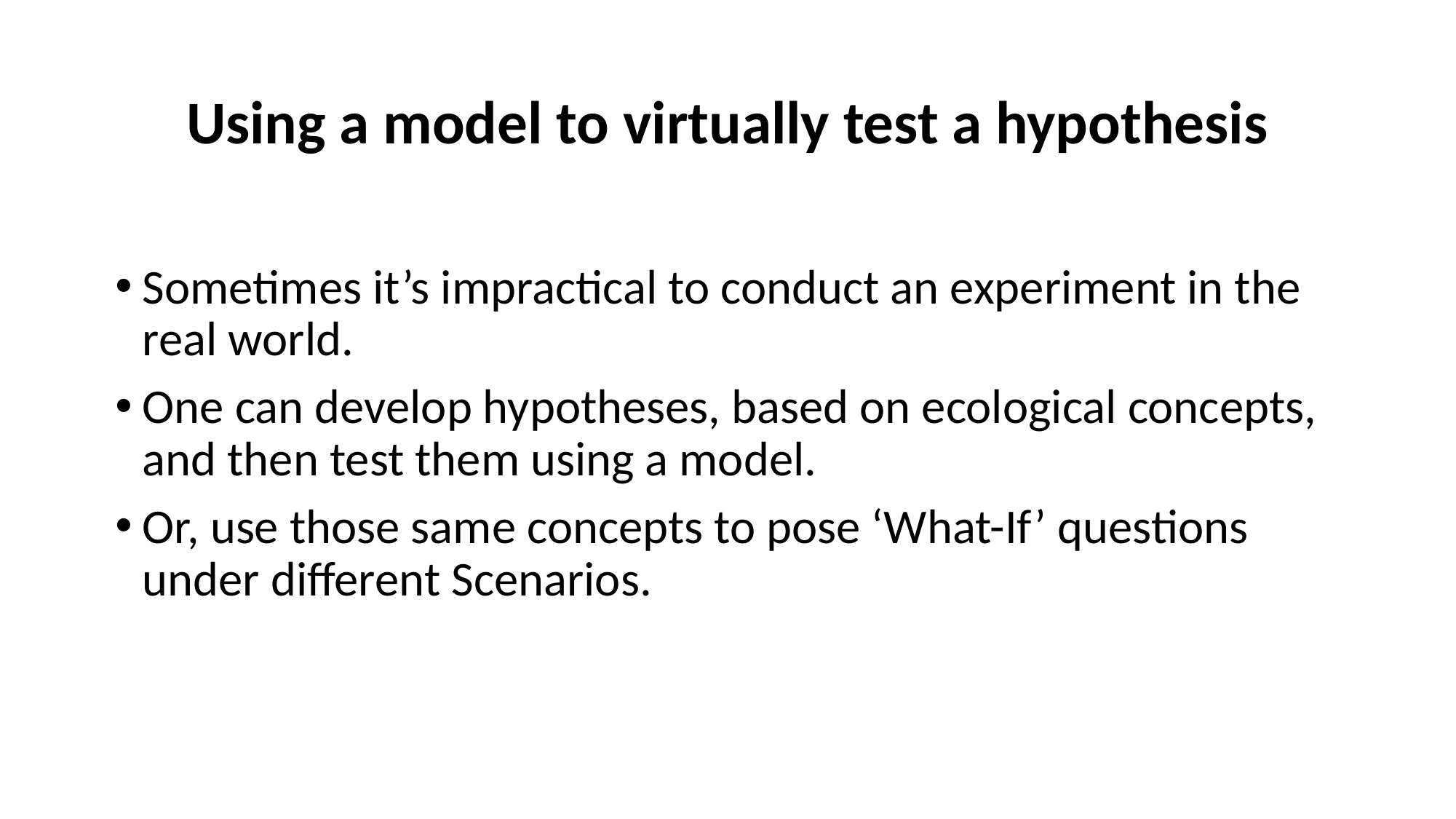

# Using a model to virtually test a hypothesis
Sometimes it’s impractical to conduct an experiment in the real world.
One can develop hypotheses, based on ecological concepts, and then test them using a model.
Or, use those same concepts to pose ‘What-If’ questions under different Scenarios.